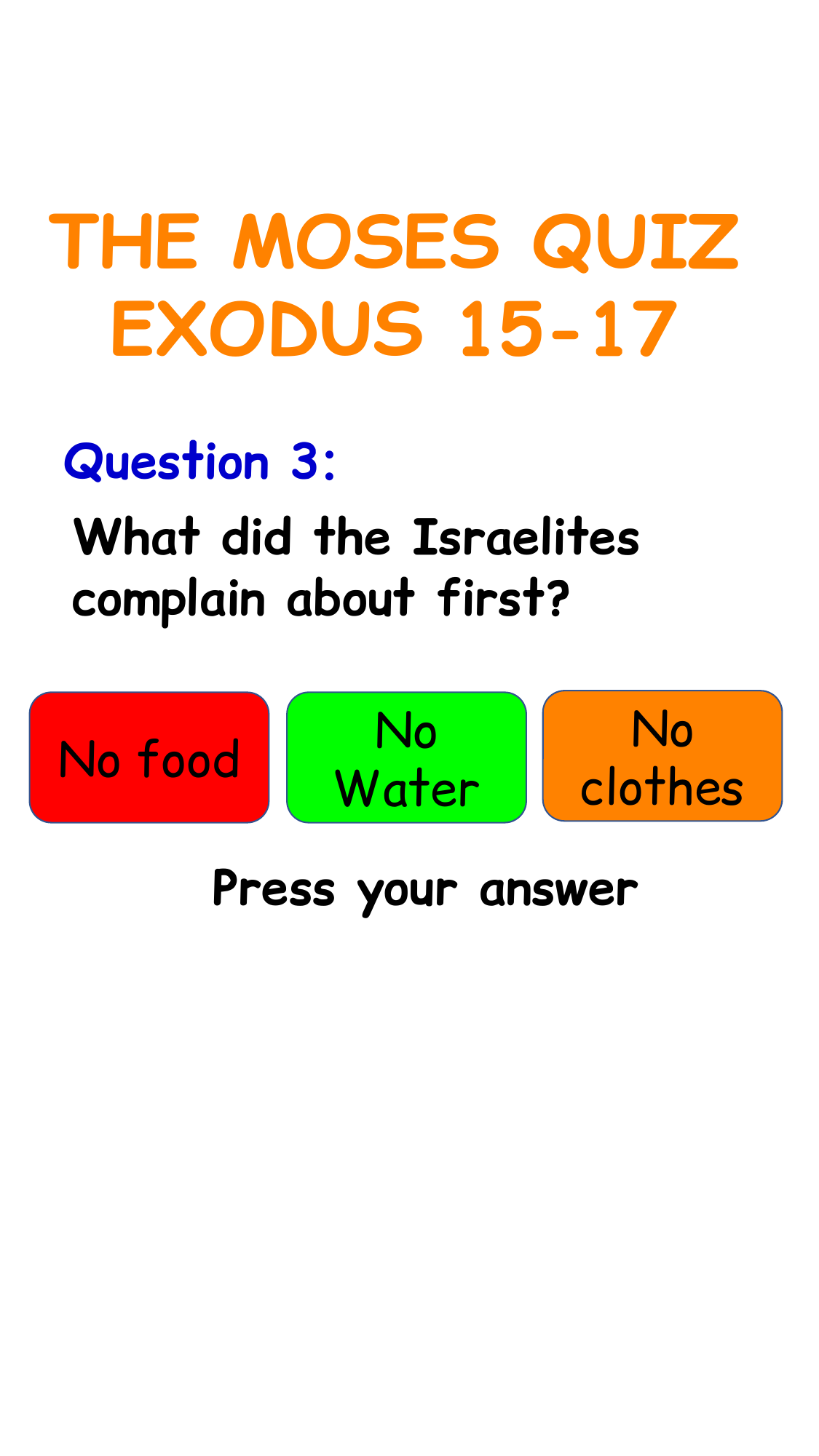

Question 3:
What did the Israelites complain about first?
No clothes
No food
No Water
Press your answer